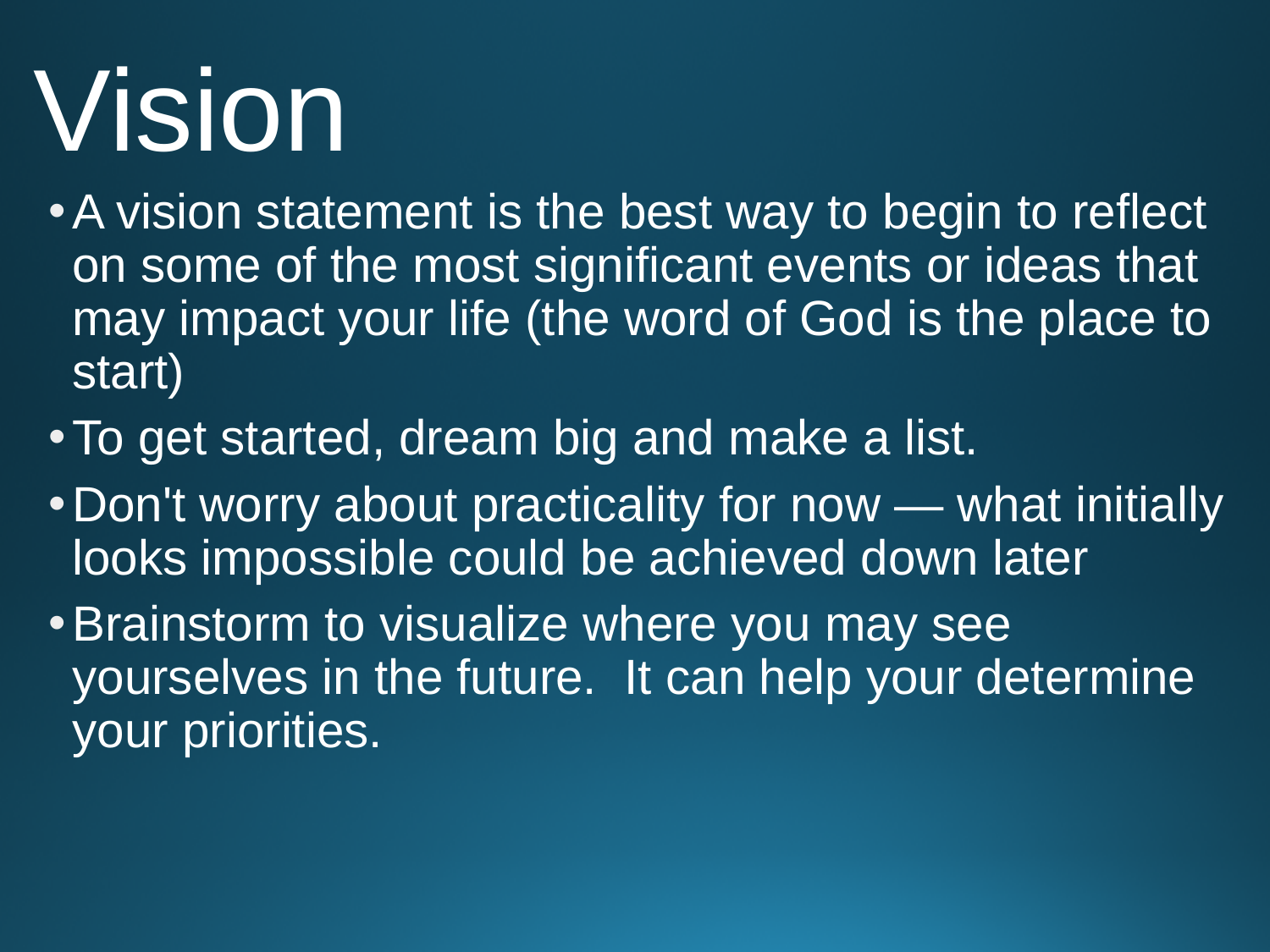

# Vision
A vision statement is the best way to begin to reflect on some of the most significant events or ideas that may impact your life (the word of God is the place to start)
To get started, dream big and make a list.
Don't worry about practicality for now — what initially looks impossible could be achieved down later
Brainstorm to visualize where you may see yourselves in the future.  It can help your determine your priorities.